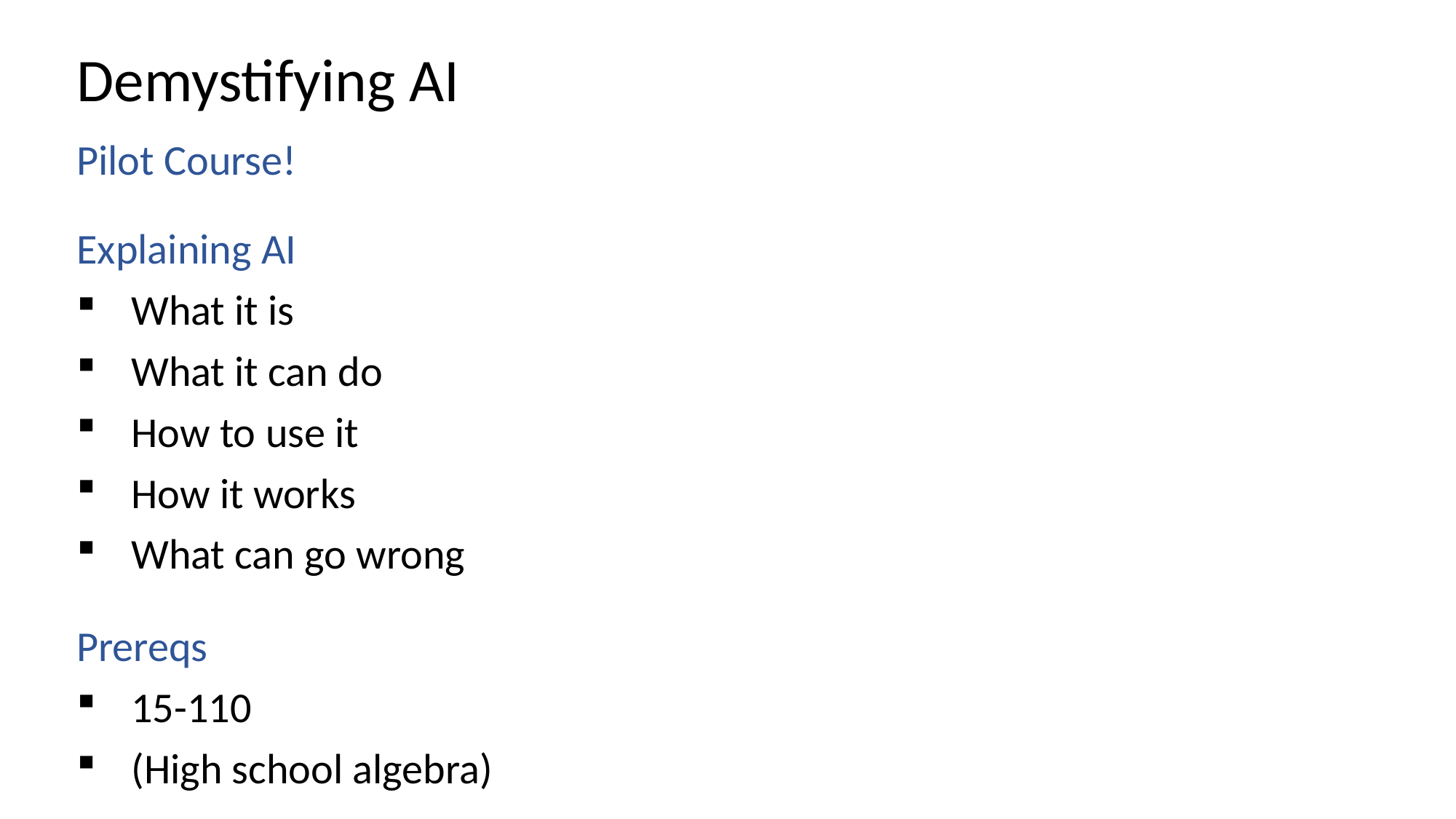

# Demystifying AI
Pilot Course!

Explaining AI
What it is
What it can do
How to use it
How it works
What can go wrong

Prereqs
15-110
(High school algebra)